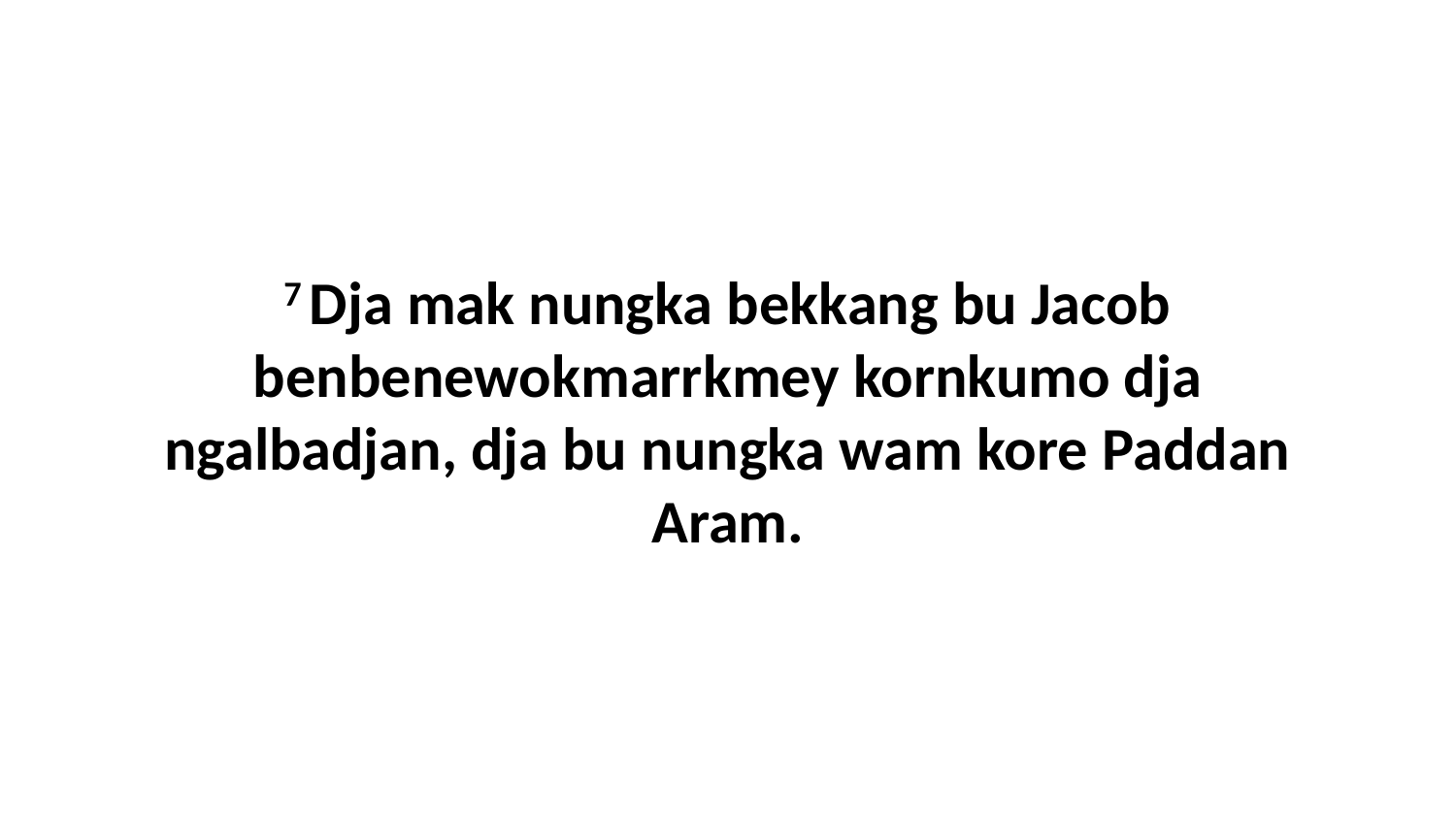

7 Dja mak nungka bekkang bu Jacob benbenewokmarrkmey kornkumo dja ngalbadjan, dja bu nungka wam kore Paddan Aram.